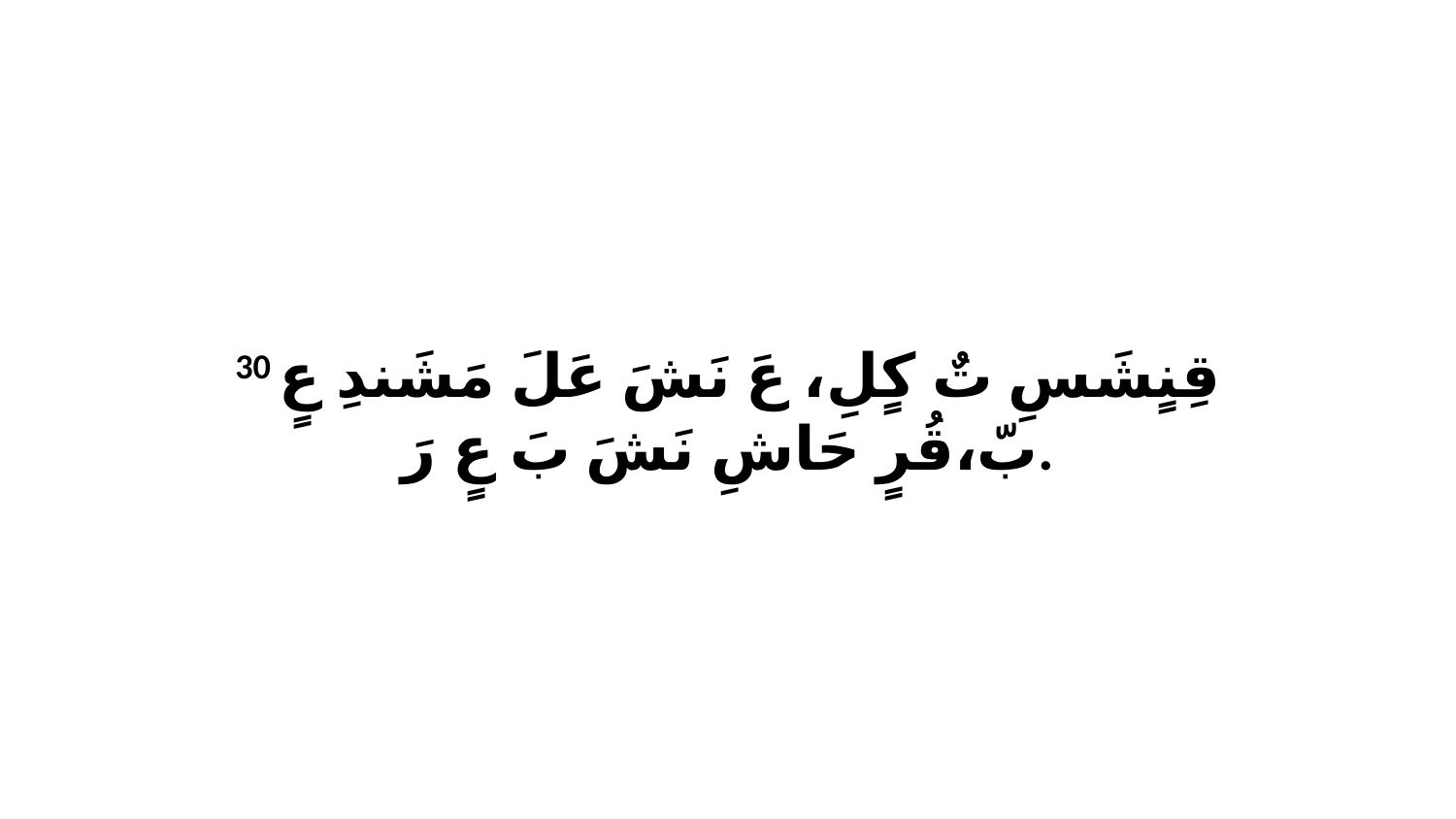

30 قِنٍشَسِ تٌ كٍلِ، عَ نَشَ عَلَ مَشَندِ عٍ بّ،قُرٍ حَاشِ نَشَ بَ عٍ رَ.